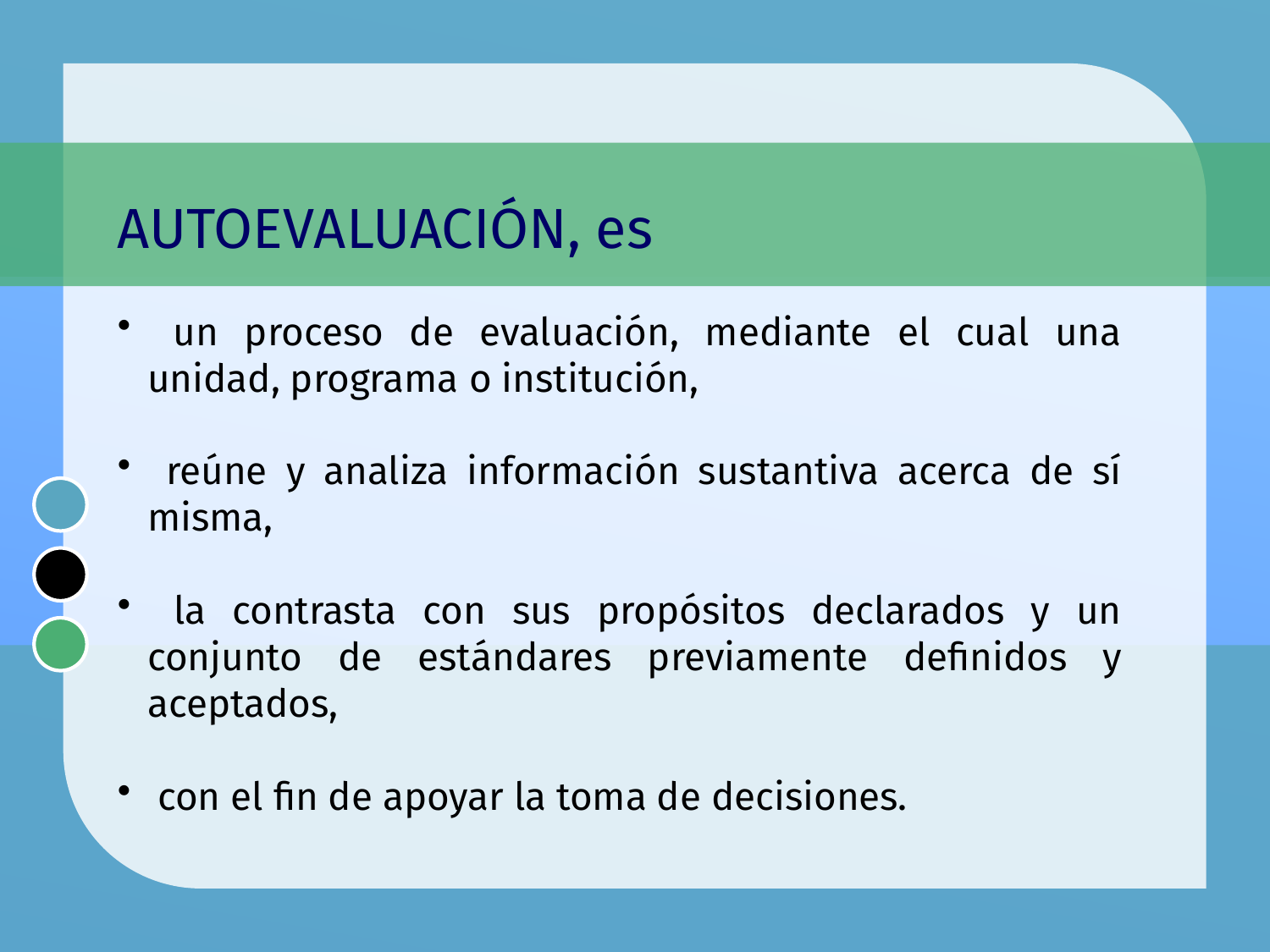

AUTOEVALUACIÓN, es

 un proceso de evaluación, mediante el cual una unidad, programa o institución,

 reúne y analiza información sustantiva acerca de sí misma,

 la contrasta con sus propósitos declarados y un conjunto de estándares previamente definidos y aceptados,

 con el fin de apoyar la toma de decisiones.